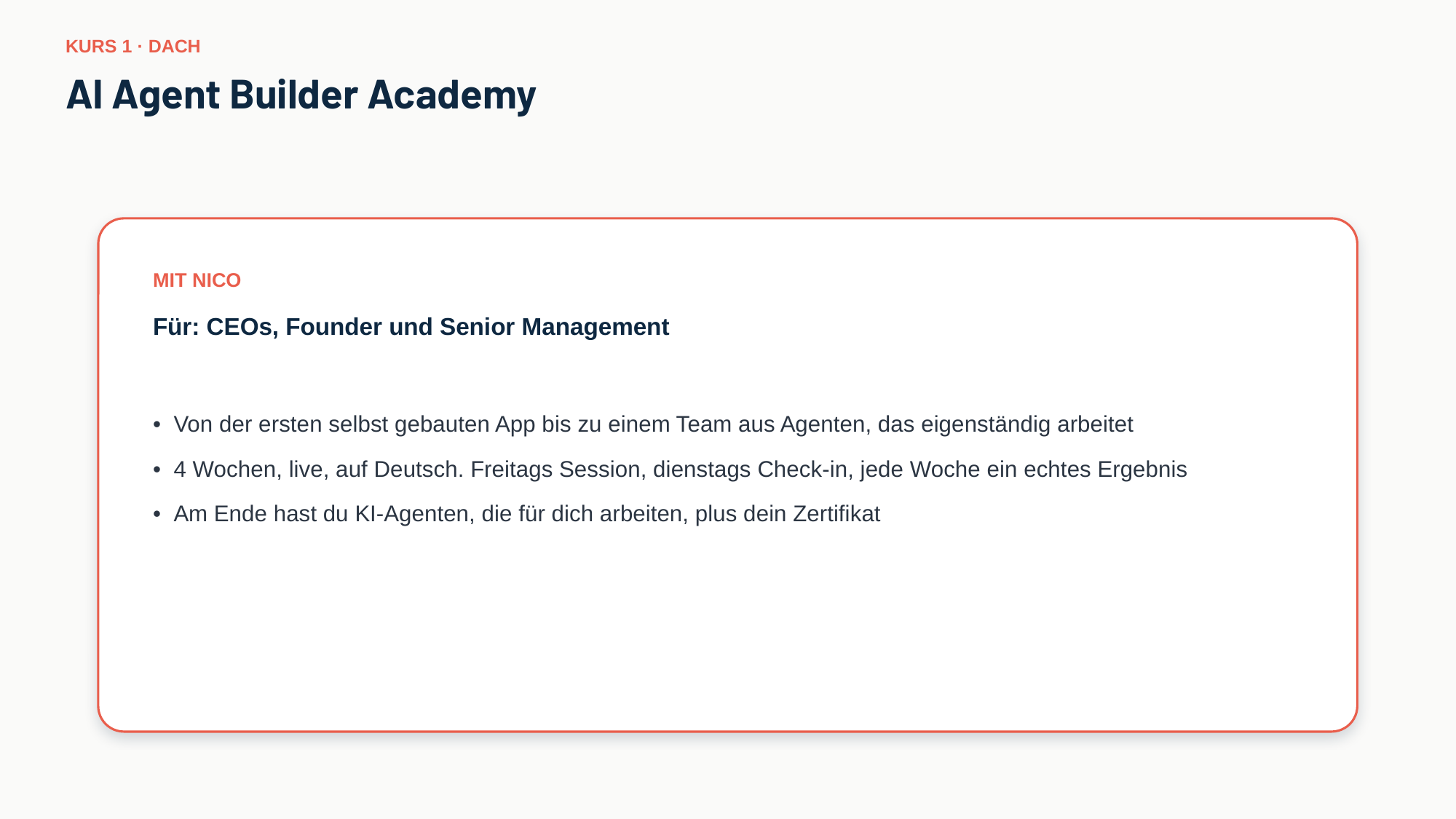

KURS 1 · DACH
AI Agent Builder Academy

MIT NICO
Für: CEOs, Founder und Senior Management
•  Von der ersten selbst gebauten App bis zu einem Team aus Agenten, das eigenständig arbeitet
•  4 Wochen, live, auf Deutsch. Freitags Session, dienstags Check-in, jede Woche ein echtes Ergebnis
•  Am Ende hast du KI-Agenten, die für dich arbeiten, plus dein Zertifikat